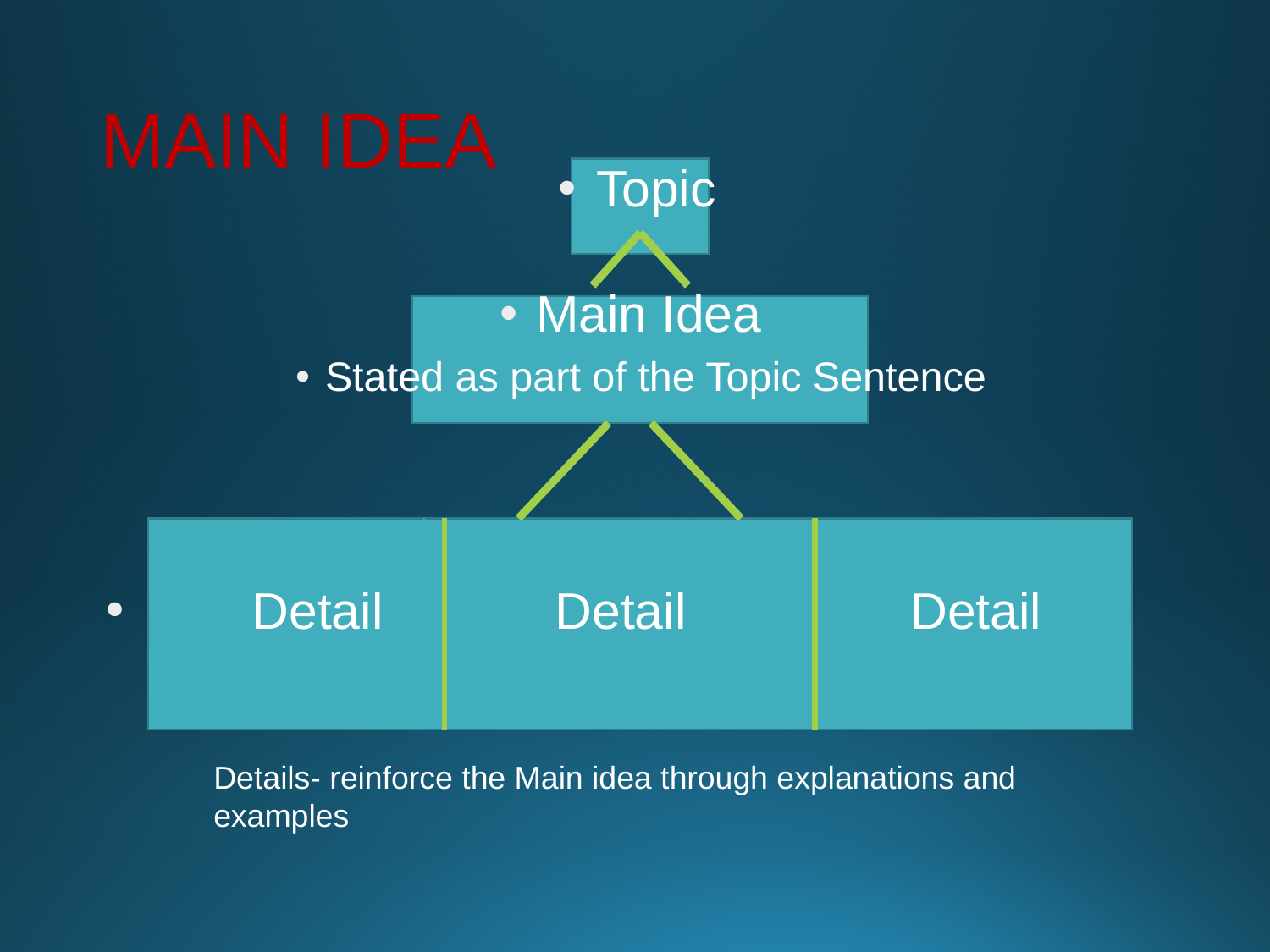

# MAIN IDEA
Topic

Main Idea
Stated as part of the Topic Sentence

	Detail		    Detail	   	   Detail

Details- reinforce the Main idea through explanations and examples